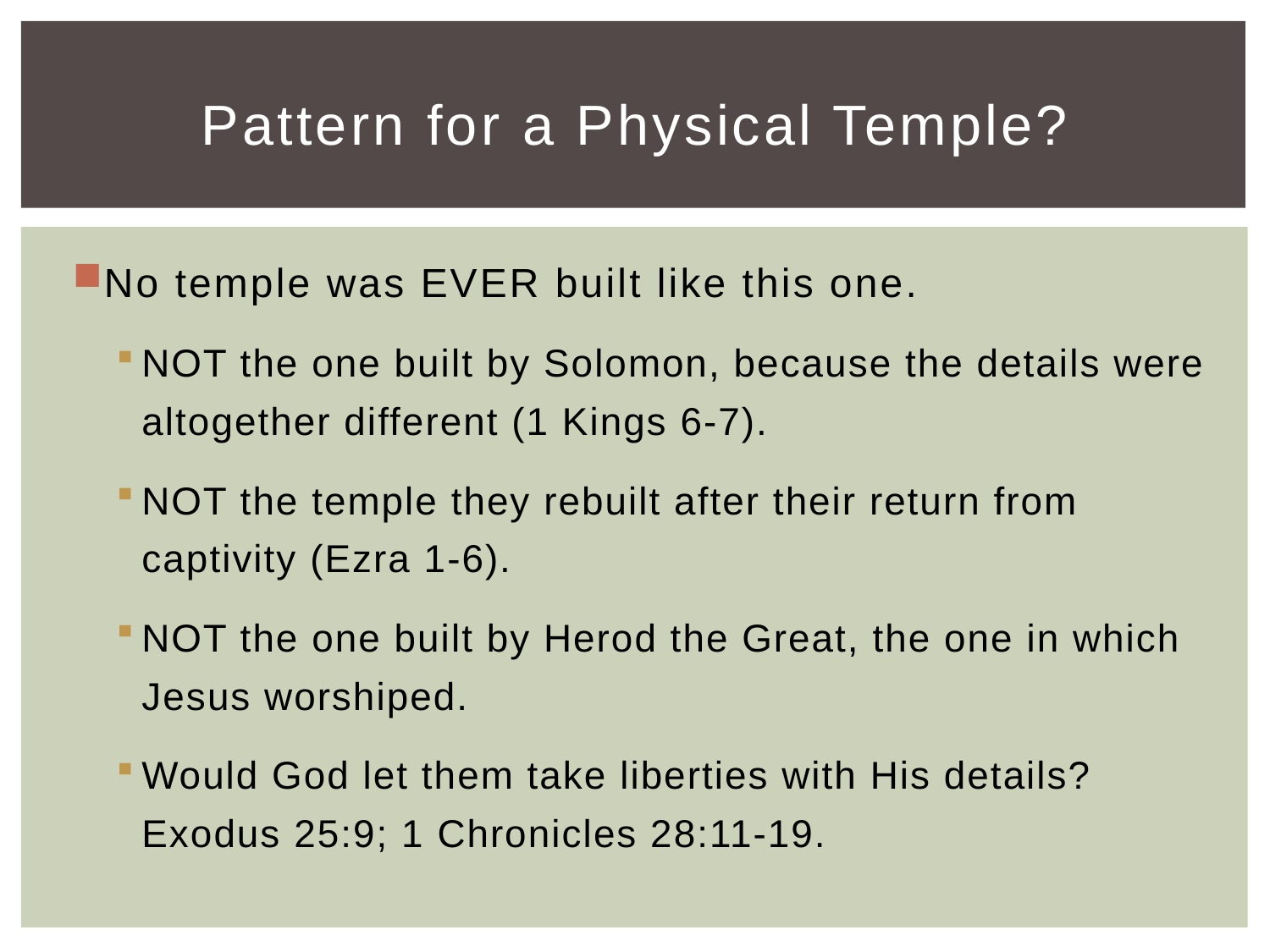

# Pattern for a Physical Temple?
No temple was EVER built like this one.
NOT the one built by Solomon, because the details were altogether different (1 Kings 6-7).
NOT the temple they rebuilt after their return from captivity (Ezra 1-6).
NOT the one built by Herod the Great, the one in which Jesus worshiped.
Would God let them take liberties with His details? Exodus 25:9; 1 Chronicles 28:11-19.